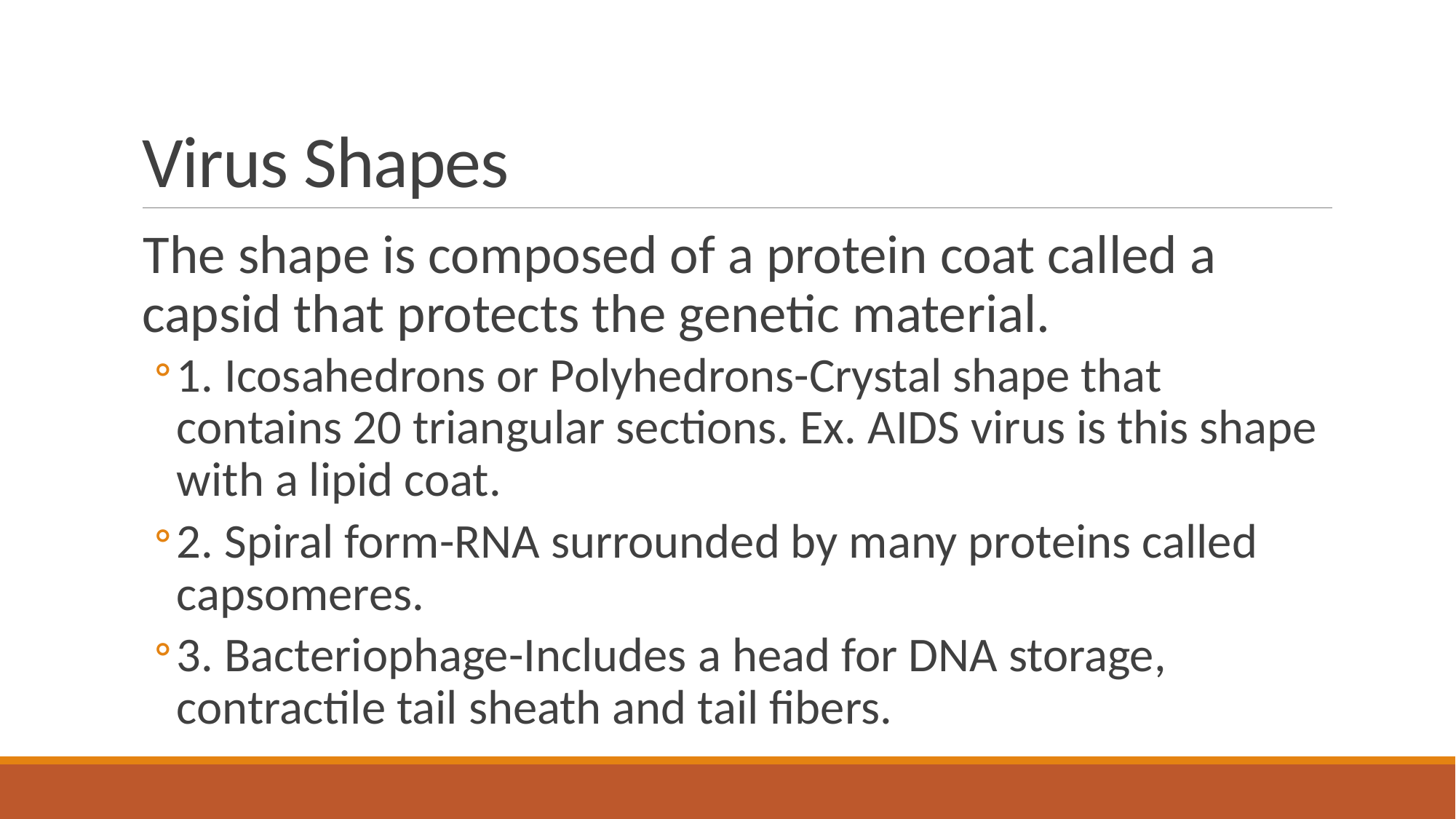

# Virus Shapes
The shape is composed of a protein coat called a capsid that protects the genetic material.
1. Icosahedrons or Polyhedrons-Crystal shape that contains 20 triangular sections. Ex. AIDS virus is this shape with a lipid coat.
2. Spiral form-RNA surrounded by many proteins called capsomeres.
3. Bacteriophage-Includes a head for DNA storage, contractile tail sheath and tail fibers.